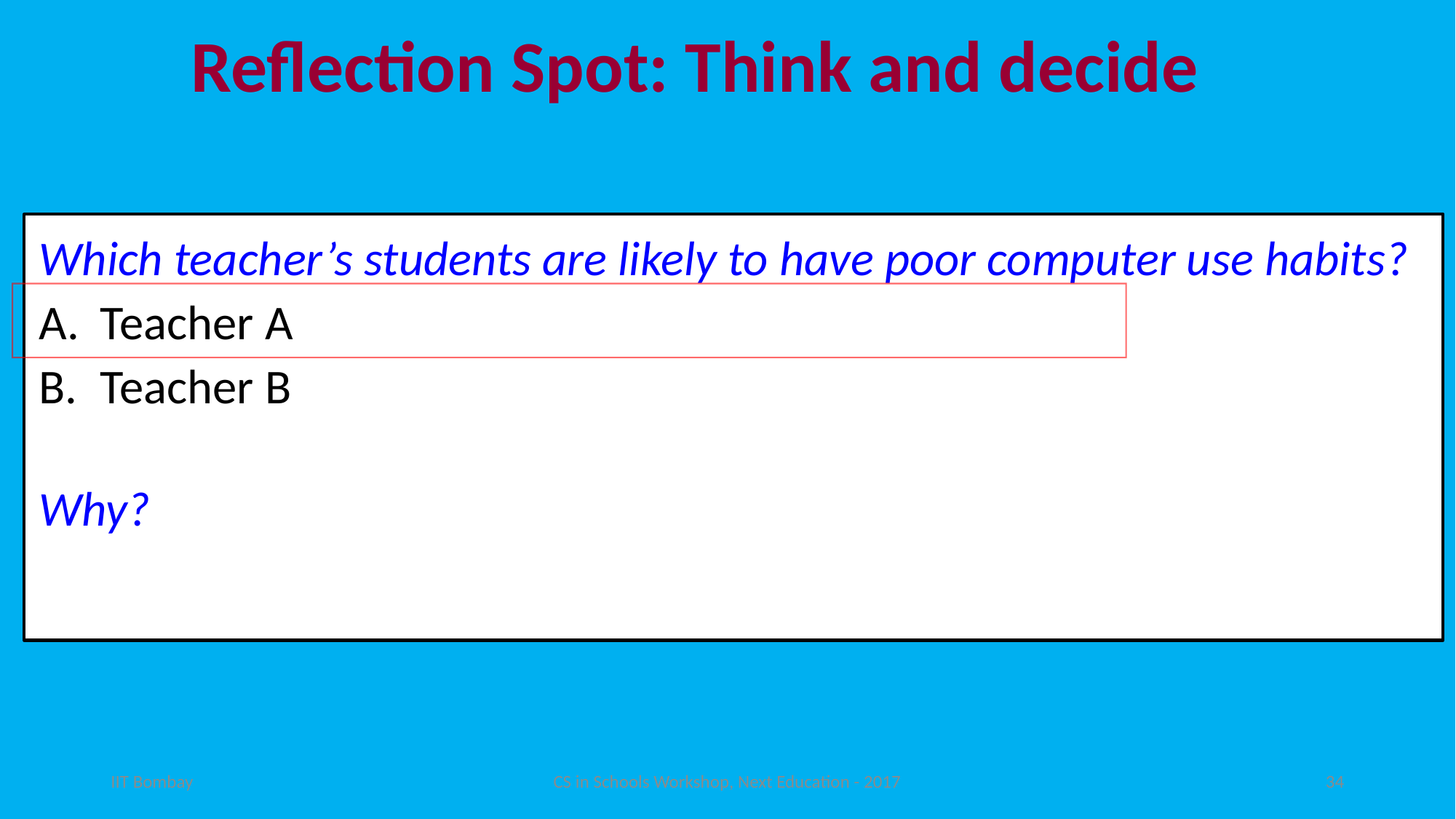

# Reflection Spot: Think and decide
Which teacher’s students are likely to have poor computer use habits?
Teacher A
Teacher B

Why?

IIT Bombay
CS in Schools Workshop, Next Education - 2017
34